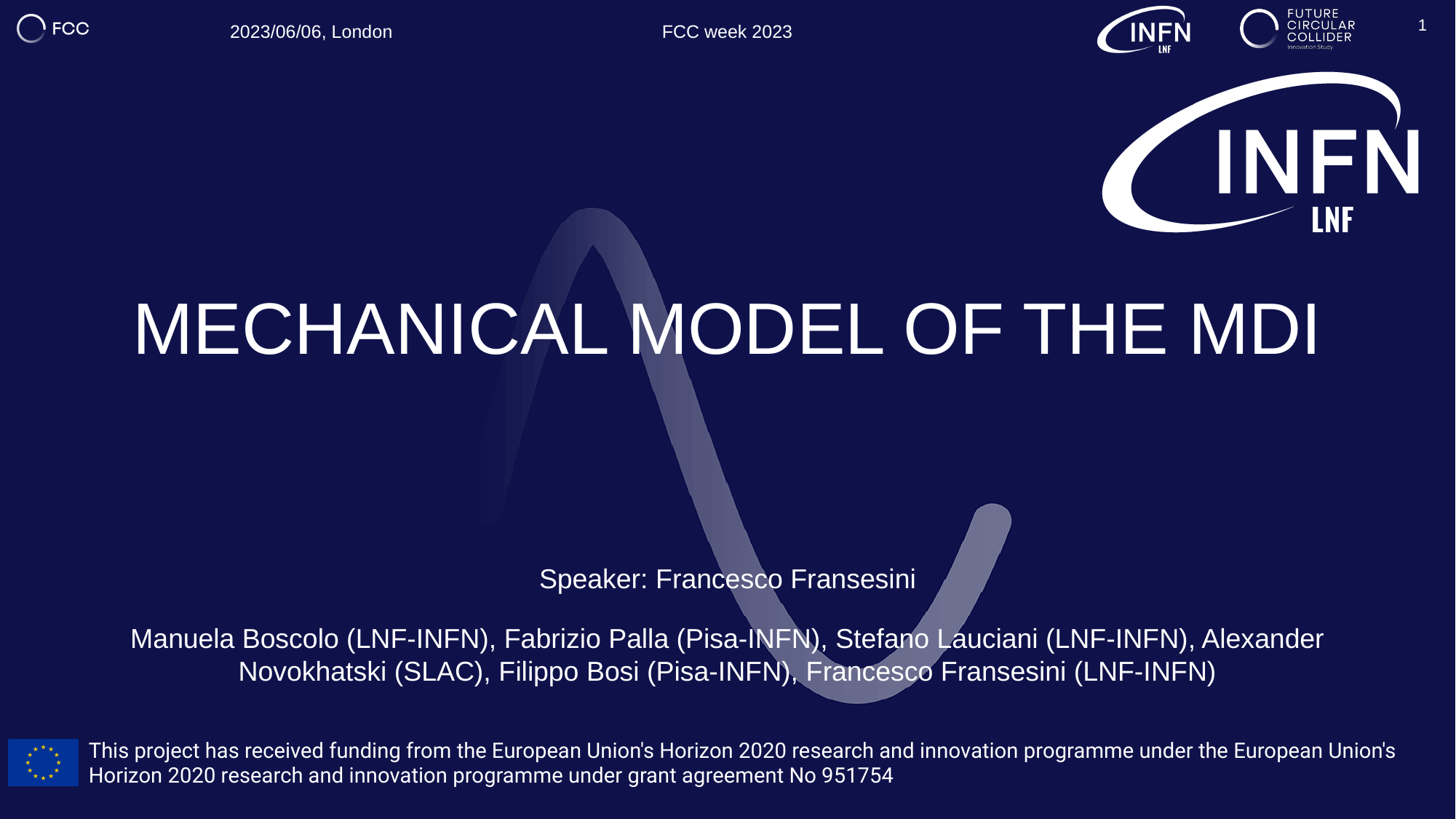

1
# Mechanical model of the MDI